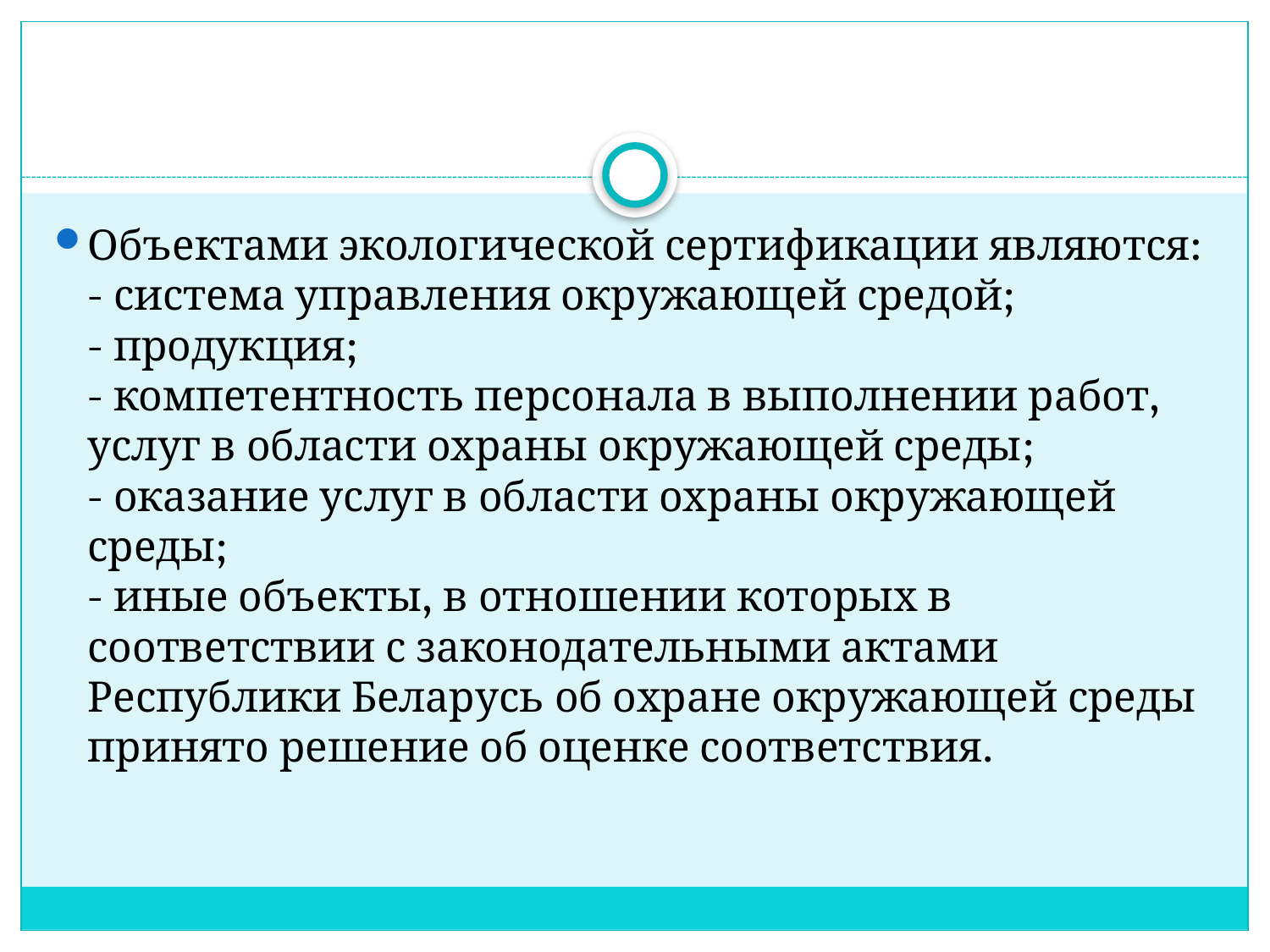

#
Объектами экологической сертификации являются:
- система управления окружающей средой;
- продукция;
- компетентность персонала в выполнении работ, услуг в области охраны окружающей среды;
- оказание услуг в области охраны окружающей среды;
- иные объекты, в отношении которых в соответствии с законодательными актами Республики Беларусь об охране окружающей среды принято решение об оценке соответствия.